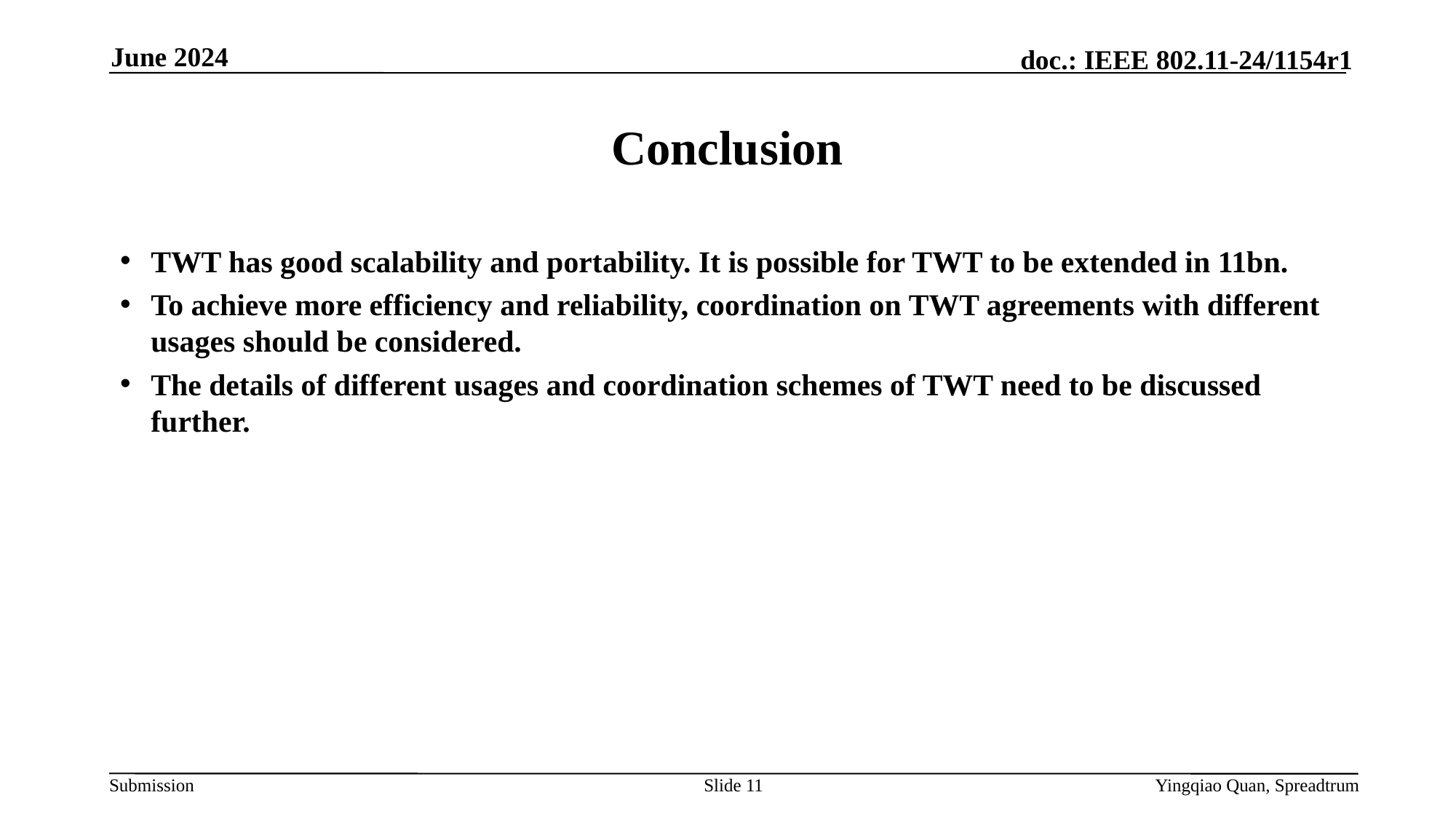

June 2024
# Conclusion
TWT has good scalability and portability. It is possible for TWT to be extended in 11bn.
To achieve more efficiency and reliability, coordination on TWT agreements with different usages should be considered.
The details of different usages and coordination schemes of TWT need to be discussed further.
Slide 11
Yingqiao Quan, Spreadtrum